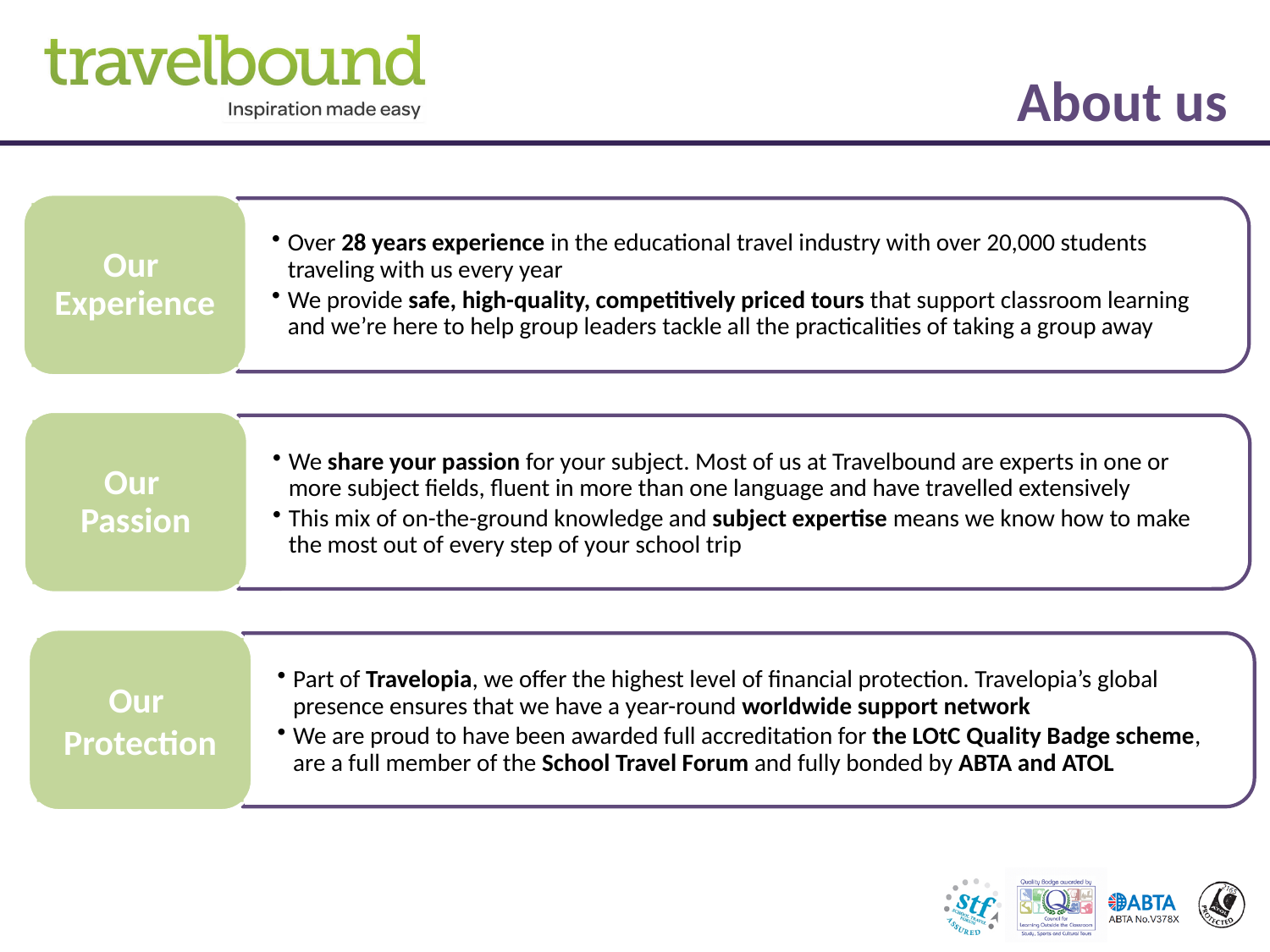

About us

Our
Experience

Over 28 years experience in the educational travel industry with over 20,000 students traveling with us every year
We provide safe, high-quality, competitively priced tours that support classroom learning and we’re here to help group leaders tackle all the practicalities of taking a group away

Our
Passion

We share your passion for your subject. Most of us at Travelbound are experts in one or more subject fields, fluent in more than one language and have travelled extensively
This mix of on-the-ground knowledge and subject expertise means we know how to make the most out of every step of your school trip

Our
Protection

Part of Travelopia, we offer the highest level of financial protection. Travelopia’s global presence ensures that we have a year-round worldwide support network
We are proud to have been awarded full accreditation for the LOtC Quality Badge scheme, are a full member of the School Travel Forum and fully bonded by ABTA and ATOL